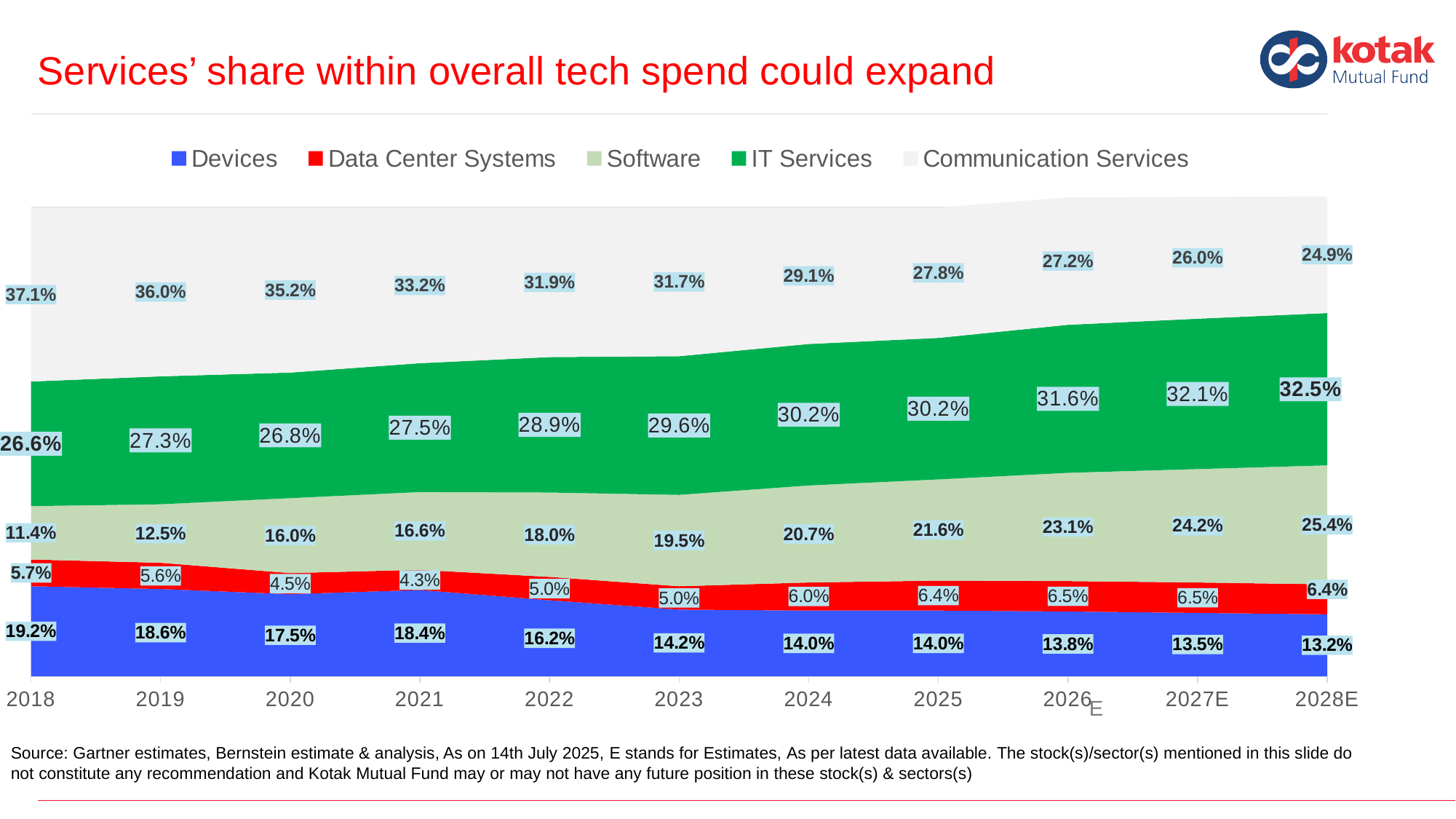

Services’ share within overall tech spend could expand

### Chart

| Category | Devices | Data Center Systems | Software | IT Services | Communication Services |
|---|---|---|---|---|---|
| 2018 | 0.192 | 0.057 | 0.114 | 0.266 | 0.371 |
| 2019 | 0.186 | 0.056 | 0.125 | 0.273 | 0.36 |
| 2020 | 0.175 | 0.045 | 0.16 | 0.268 | 0.35200000000000004 |
| 2021 | 0.184 | 0.043 | 0.166 | 0.275 | 0.332 |
| 2022 | 0.162 | 0.05 | 0.18 | 0.289 | 0.319 |
| 2023 | 0.142 | 0.05 | 0.195 | 0.29600000000000004 | 0.317 |
| 2024 | 0.14 | 0.06 | 0.207 | 0.302 | 0.29100000000000004 |
| 2025 | 0.14 | 0.064 | 0.216 | 0.302 | 0.278 |
| 2026 | 0.138 | 0.065 | 0.231 | 0.316 | 0.272 |
| 2027E | 0.135 | 0.065 | 0.242 | 0.321 | 0.26 |
| 2028E | 0.132 | 0.064 | 0.254 | 0.325 | 0.249 |
E
Source: Gartner estimates, Bernstein estimate & analysis, As on 14th July 2025, E stands for Estimates, As per latest data available. The stock(s)/sector(s) mentioned in this slide do not constitute any recommendation and Kotak Mutual Fund may or may not have any future position in these stock(s) & sectors(s)